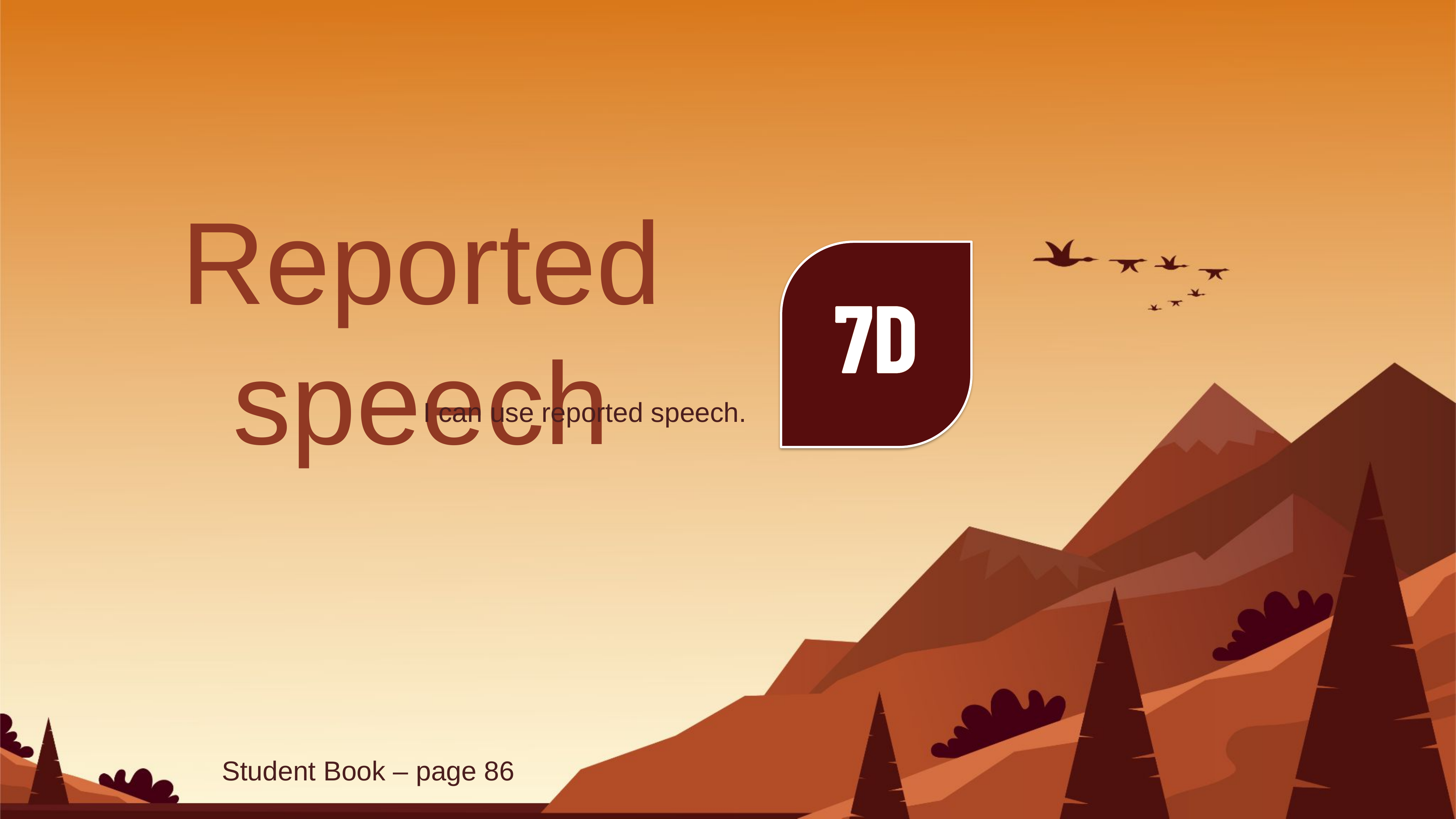

7D
# Reported speech
I can use reported speech.
Student Book – page 86